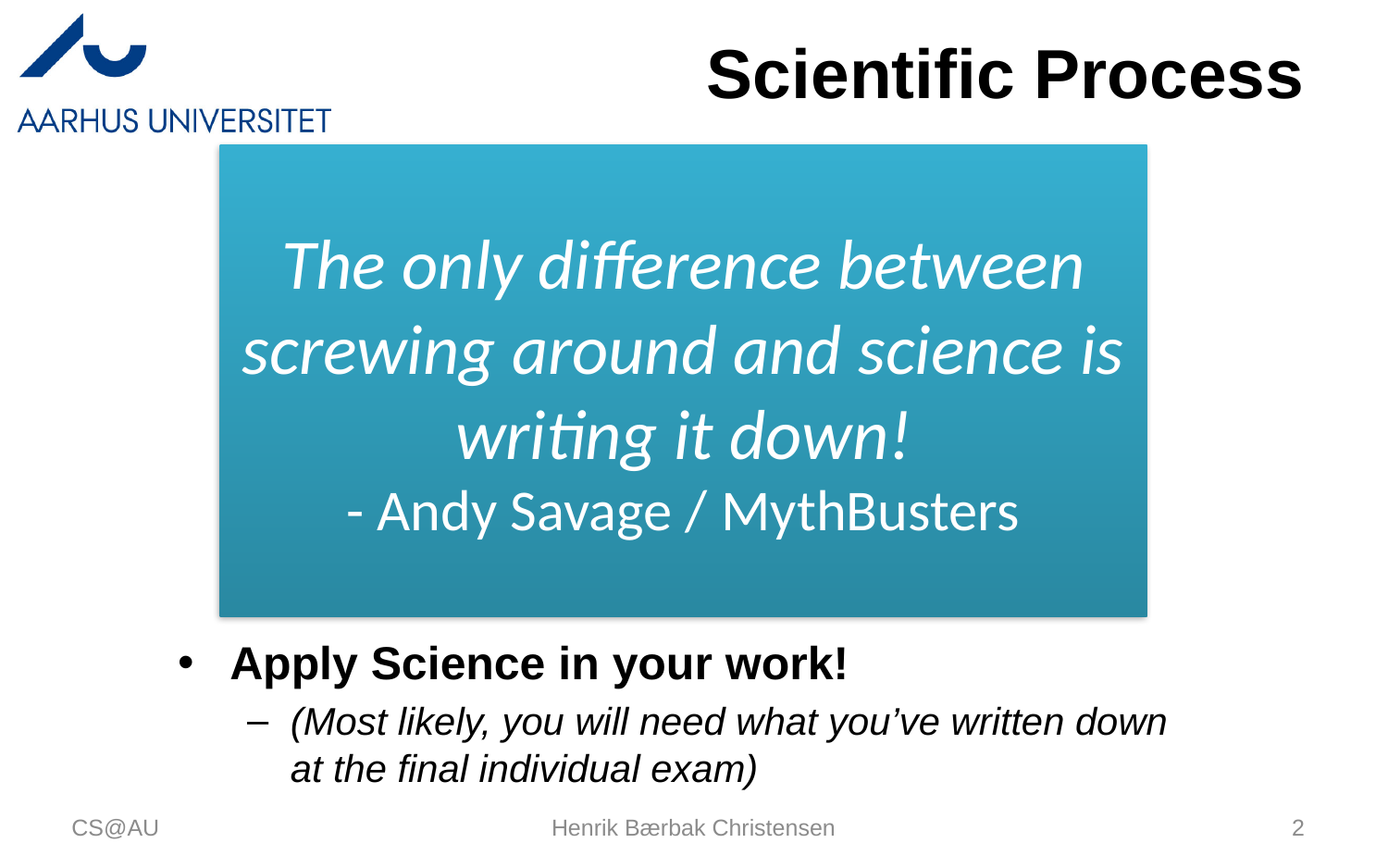

# Scientific Process
The only difference between screwing around and science is writing it down!
- Andy Savage / MythBusters

Apply Science in your work!
(Most likely, you will need what you’ve written down at the final individual exam)
CS@AU
Henrik Bærbak Christensen
2